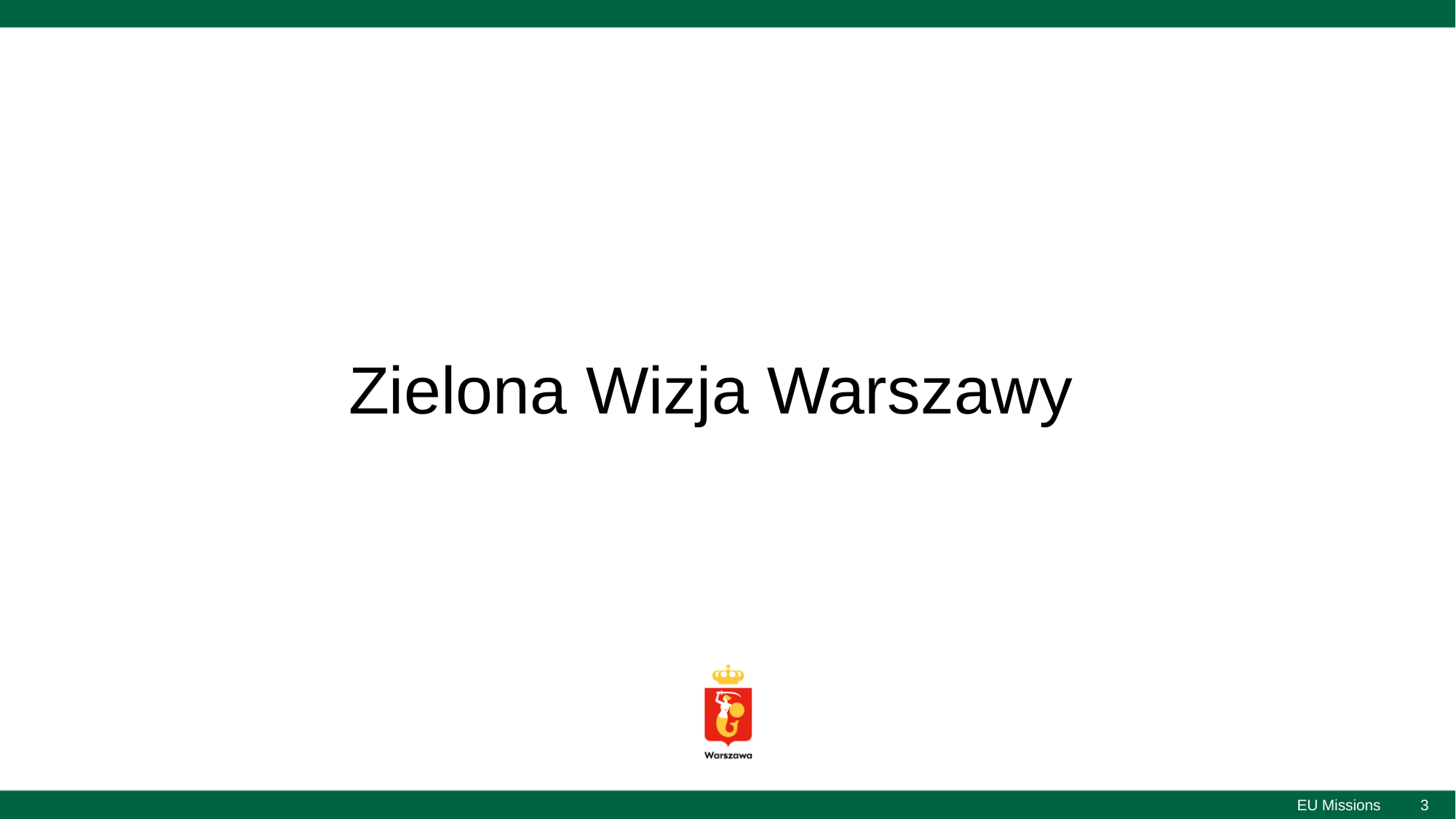

# Zielona Wizja Warszawy
EU Missions
3